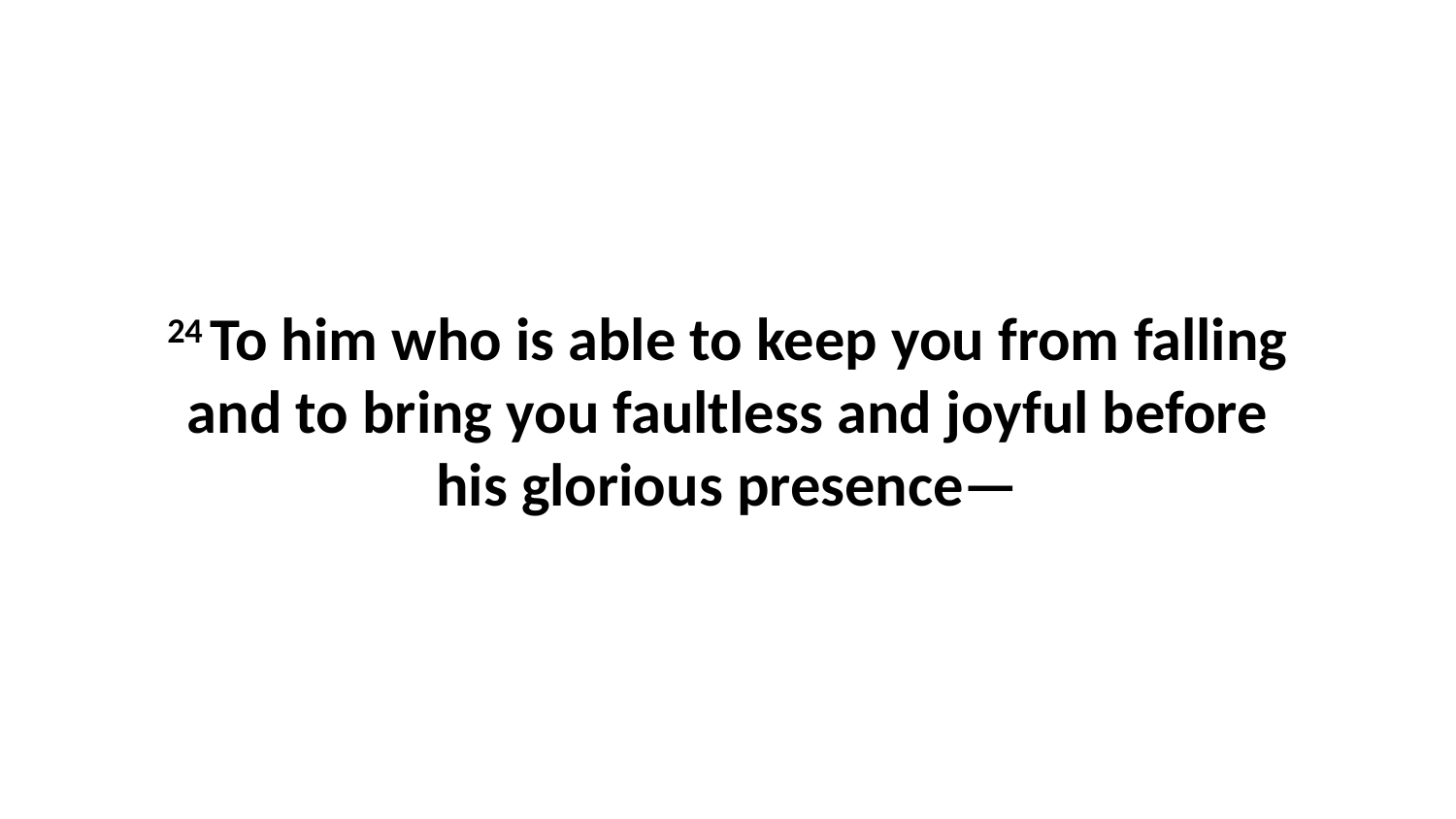

24 To him who is able to keep you from falling and to bring you faultless and joyful before his glorious presence—